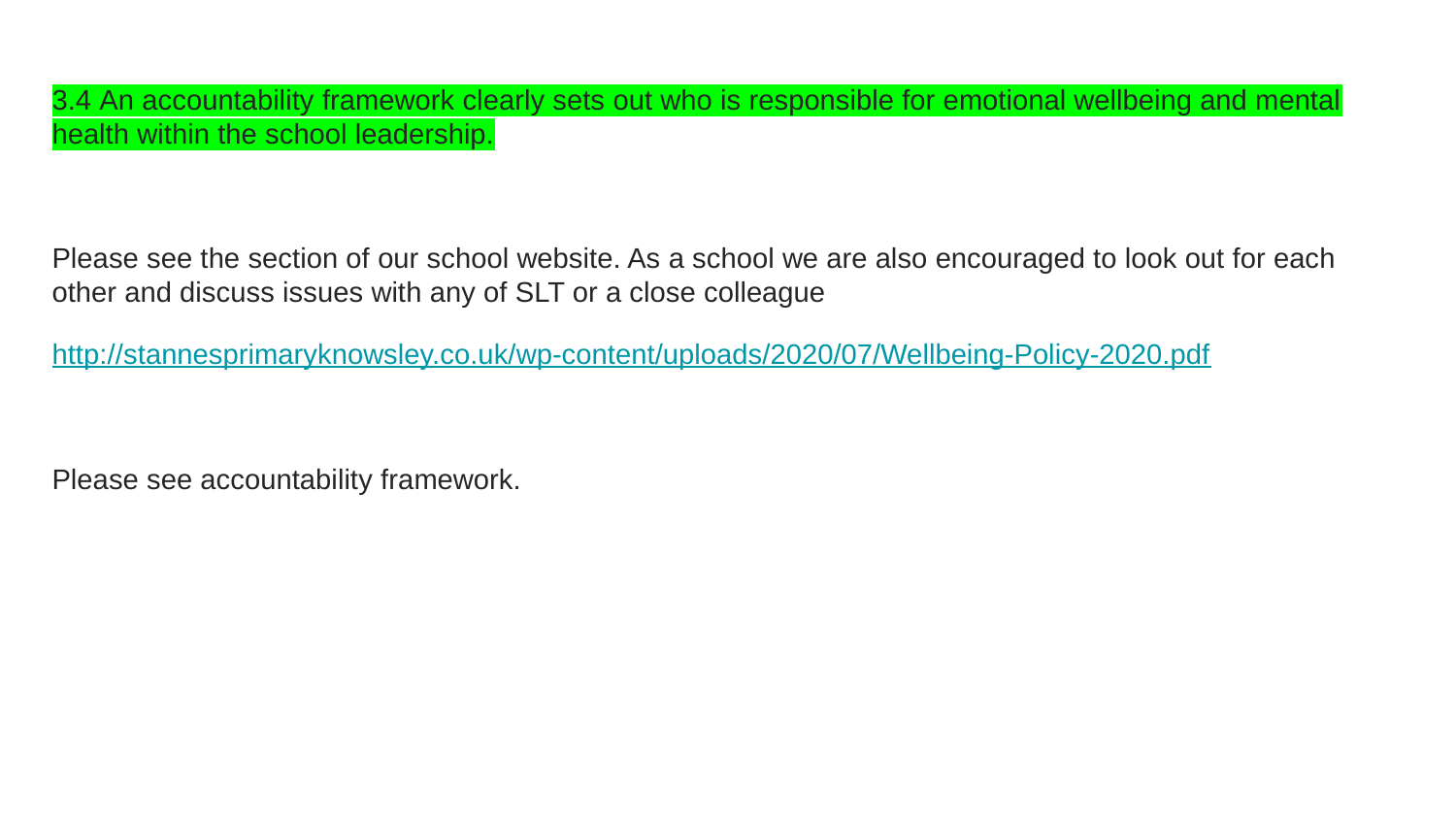

3.4 An accountability framework clearly sets out who is responsible for emotional wellbeing and mental health within the school leadership.

Please see the section of our school website. As a school we are also encouraged to look out for each other and discuss issues with any of SLT or a close colleague
http://stannesprimaryknowsley.co.uk/wp-content/uploads/2020/07/Wellbeing-Policy-2020.pdf

Please see accountability framework.